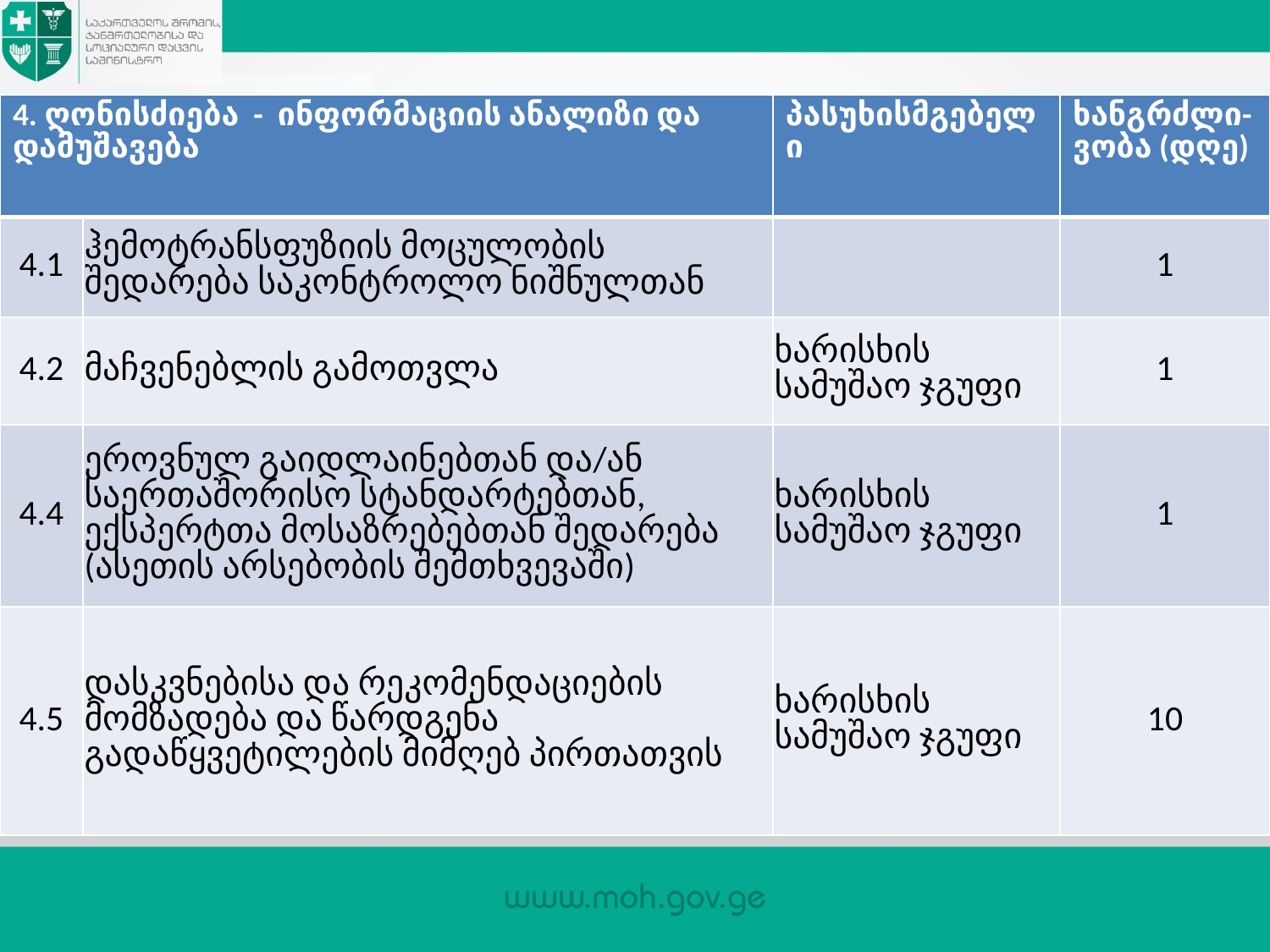

| 4. ღონისძიება - ინფორმაციის ანალიზი და დამუშავება |  | პასუხისმგებელი | ხანგრძლი-ვობა (დღე) |
| --- | --- | --- | --- |
| 4.1 | ჰემოტრანსფუზიის მოცულობის შედარება საკონტროლო ნიშნულთან |  | 1 |
| 4.2 | მაჩვენებლის გამოთვლა | ხარისხის სამუშაო ჯგუფი | 1 |
| 4.4 | ეროვნულ გაიდლაინებთან და/ან საერთაშორისო სტანდარტებთან, ექსპერტთა მოსაზრებებთან შედარება (ასეთის არსებობის შემთხვევაში) | ხარისხის სამუშაო ჯგუფი | 1 |
| 4.5 | დასკვნებისა და რეკომენდაციების მომზადება და წარდგენა გადაწყვეტილების მიმღებ პირთათვის | ხარისხის სამუშაო ჯგუფი | 10 |